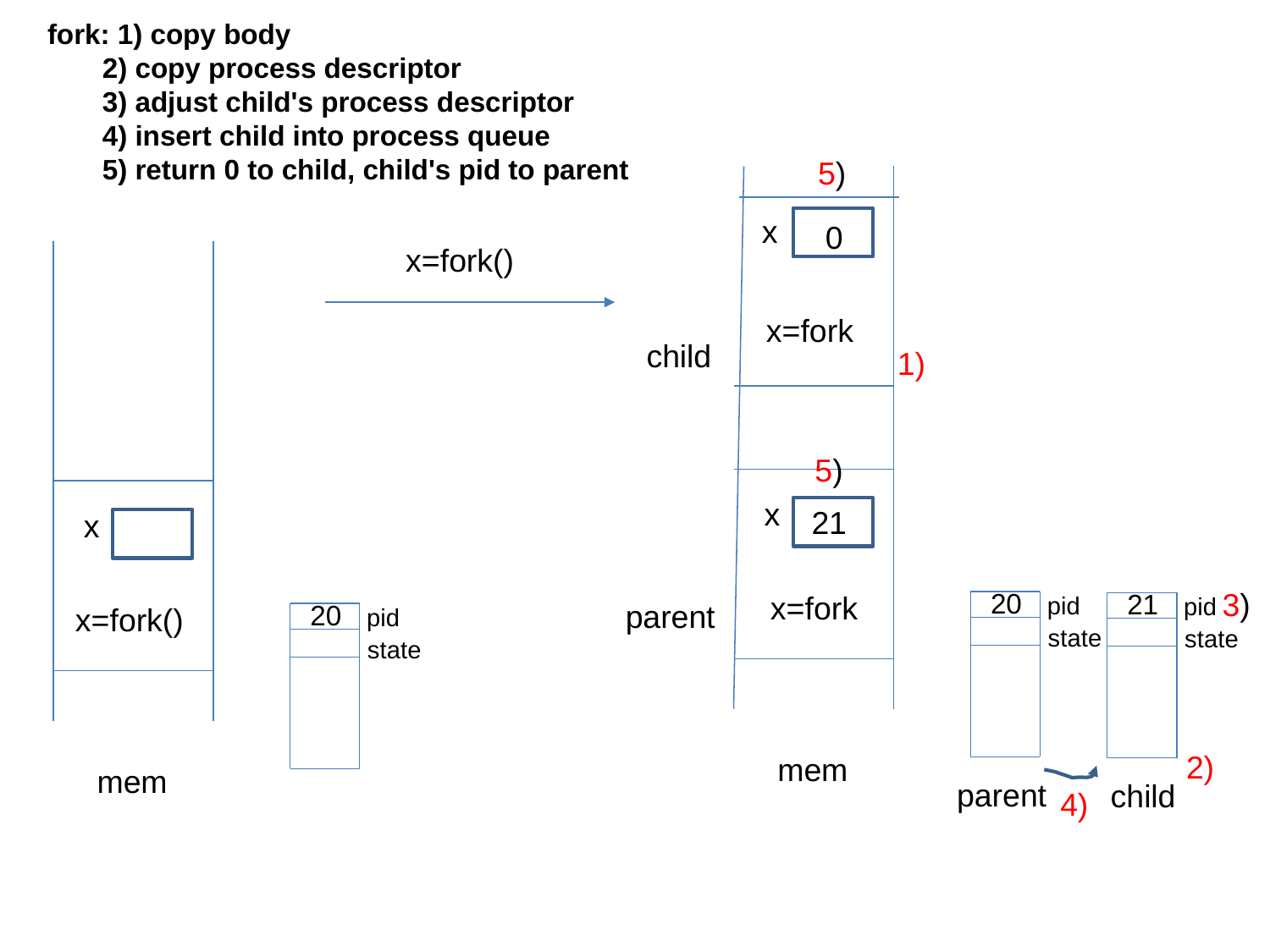

fork: 1) copy body
       2) copy process descriptor
       3) adjust child's process descriptor
       4) insert child into process queue
       5) return 0 to child, child's pid to parent
5)
x

0
x=fork()
x=fork
child
1)
5)
x
21

x

3)
20
21
x=fork
pid
pid
parent
20
x=fork()
pid
state
state
state
2)
mem
mem

parent
child
4)